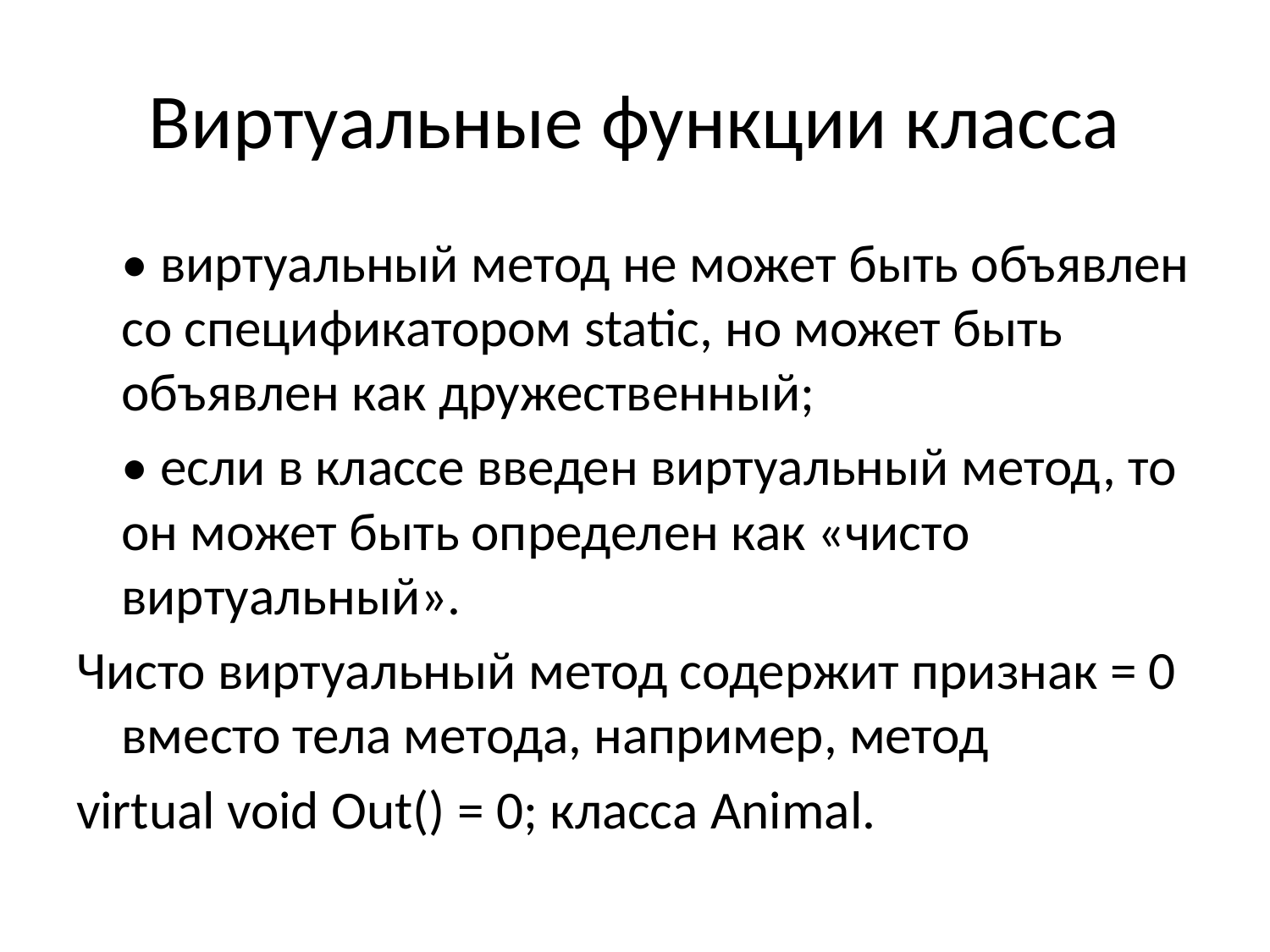

# Виртуальные функции класса
	• виртуальный метод не может быть объявлен со спецификатором static, но может быть объявлен как дружественный;
	• если в классе введен виртуальный метод, то он может быть определен как «чисто виртуальный».
Чисто виртуальный метод содержит признак = 0 вместо тела метода, например, метод
virtual void Out() = 0; класса Animal.